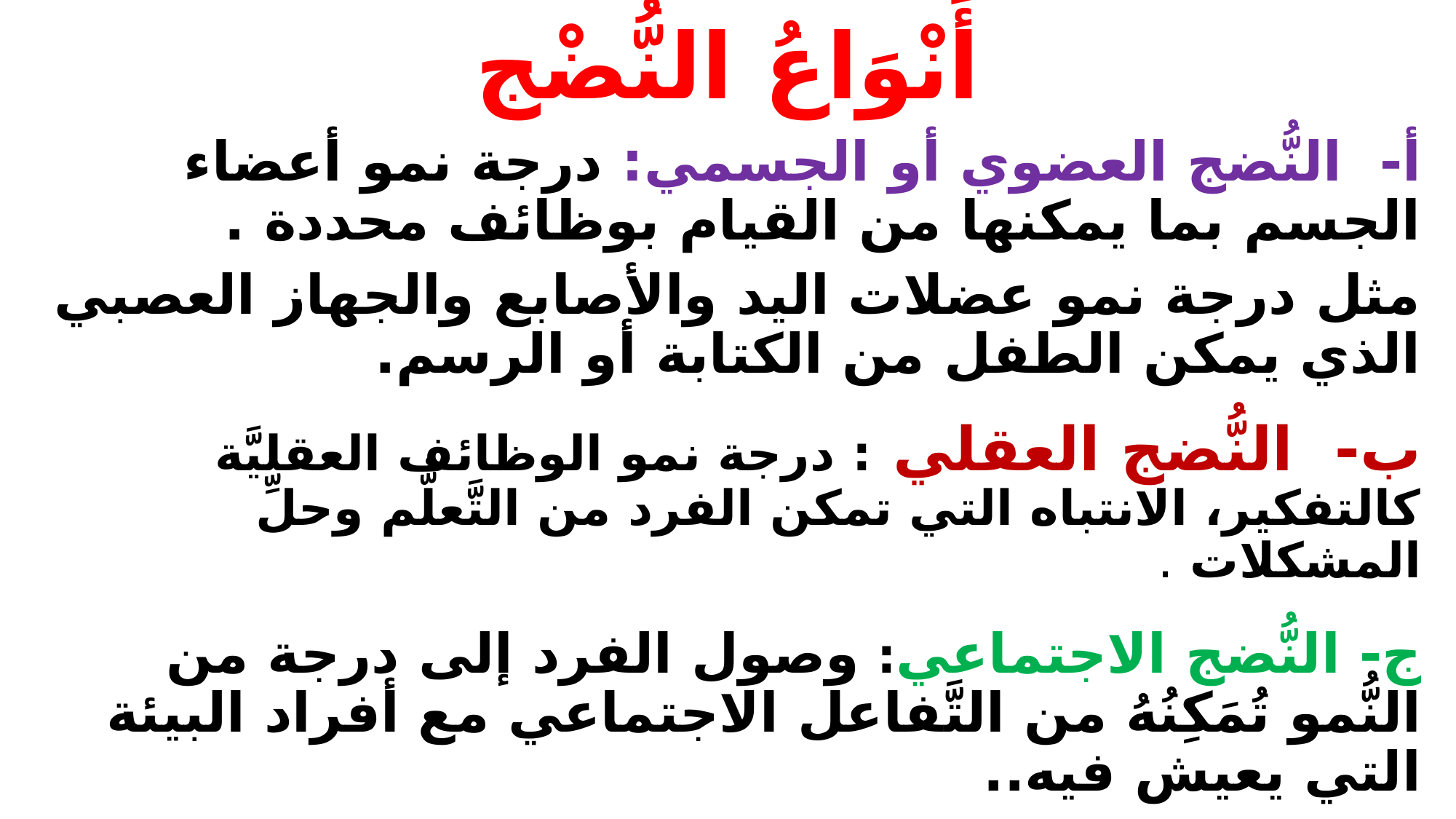

أَنْوَاعُ النُّضْج
أ-  النُّضج العضوي أو الجسمي: درجة نمو أعضاء الجسم بما يمكنها من القيام بوظائف محددة .
مثل درجة نمو عضلات اليد والأصابع والجهاز العصبي الذي يمكن الطفل من الكتابة أو الرسم.
ب-  النُّضج العقلي : درجة نمو الوظائف العقليَّة كالتفكير، الانتباه التي تمكن الفرد من التَّعلُّم وحلِّ المشكلات .
ج- النُّضج الاجتماعي: وصول الفرد إلى درجة من النُّمو تُمَكِنُهُ من التَّفاعل الاجتماعي مع أفراد البيئة التي يعيش فيه..
د- النُّضج الانفعالي: وصول الفرد إلى درجة من النمو تُمَكِنُهُ من التَّحَكُم في انفعالاته